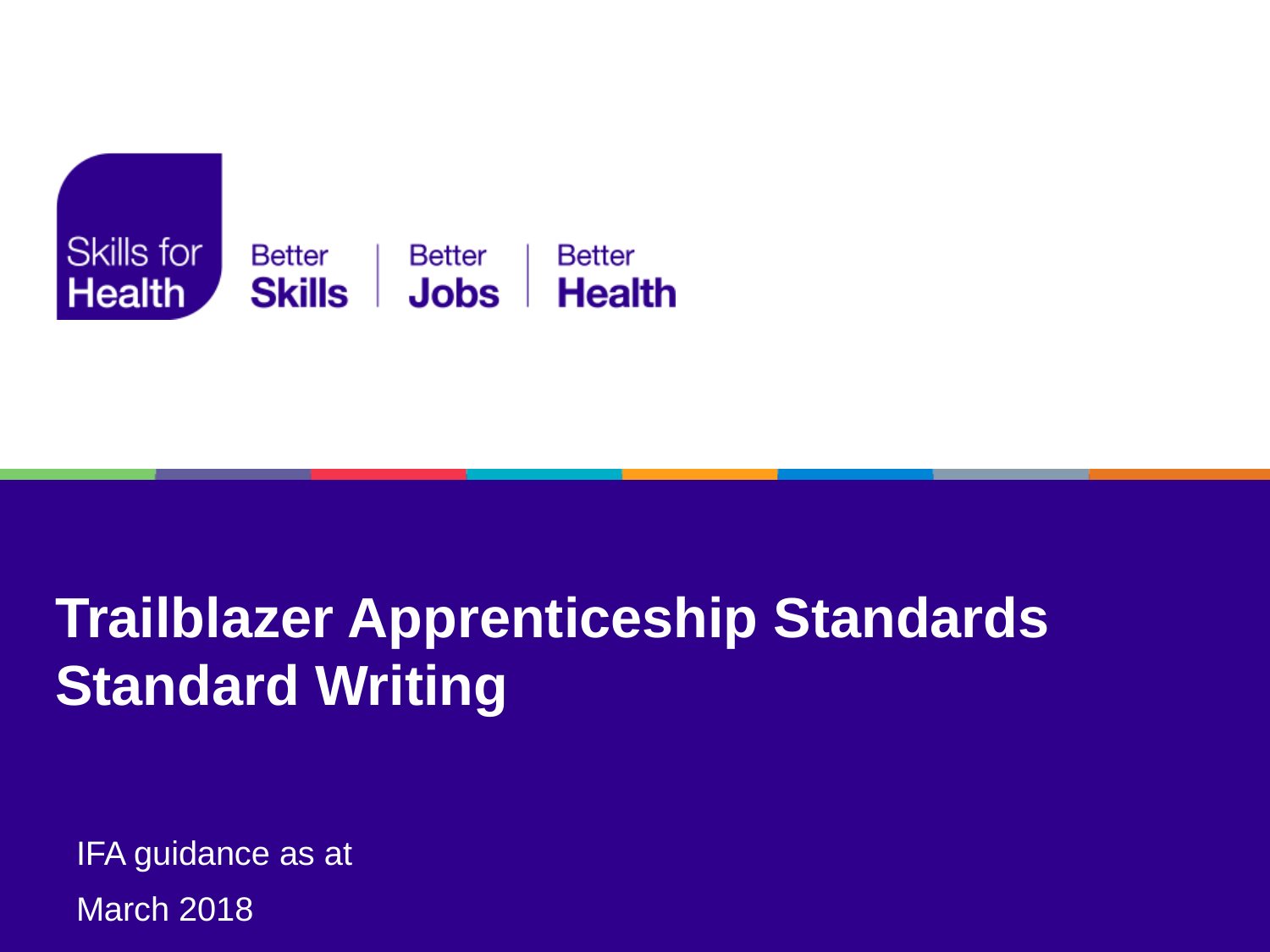

# Trailblazer Apprenticeship Standards Standard Writing
IFA guidance as at
March 2018